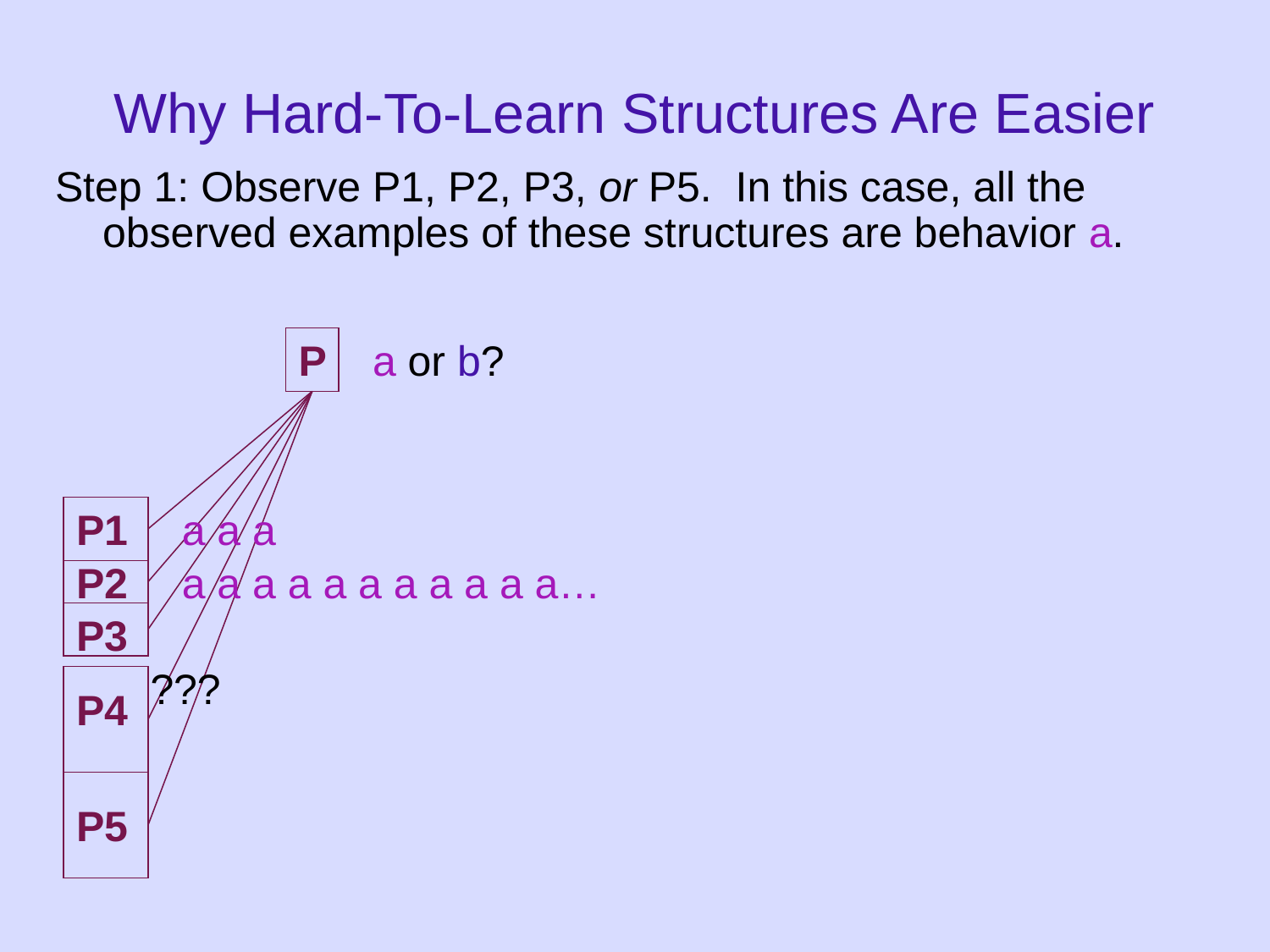

Why Hard-To-Learn Structures Are Easier
Step 1: Observe P1, P2, P3, or P5.  In this case, all the observed examples of these structures are behavior a.

P

a or b?
P1

a a a
P2
a a a a a a a a a a a…

P3

???

P4

P5